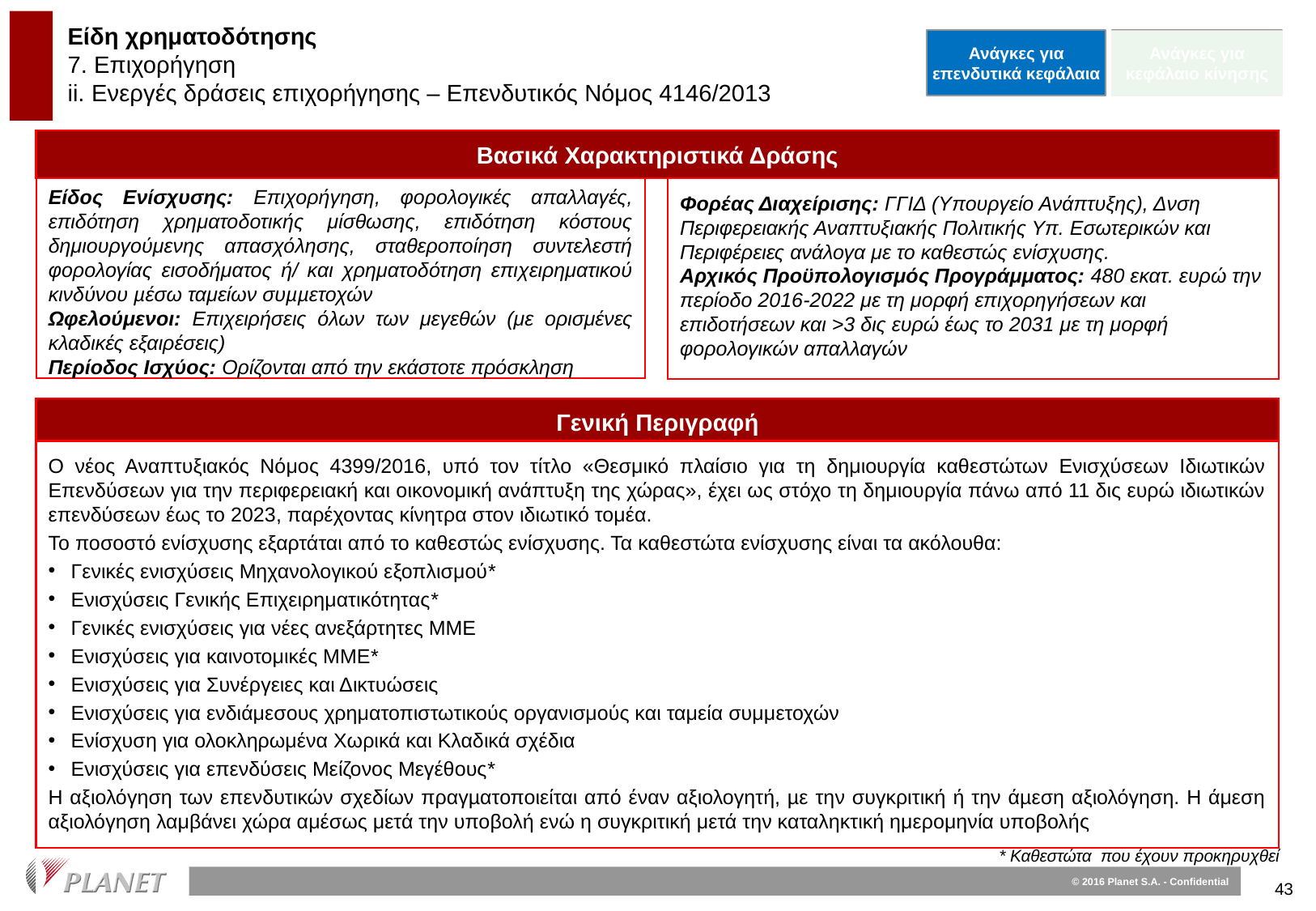

Είδη χρηματοδότησης
7. Επιχορήγηση
ii. Ενεργές δράσεις επιχορήγησης – Επενδυτικός Νόμος 4146/2013
Ανάγκες για επενδυτικά κεφάλαια
Ανάγκες για κεφάλαιο κίνησης

Βασικά Χαρακτηριστικά Δράσης
Είδος Ενίσχυσης: Επιχορήγηση, φορολογικές απαλλαγές, επιδότηση χρηματοδοτικής μίσθωσης, επιδότηση κόστους δημιουργούμενης απασχόλησης, σταθεροποίηση συντελεστή φορολογίας εισοδήματος ή/ και χρηματοδότηση επιχειρηματικού κινδύνου µέσω ταμείων συµµετοχών
Ωφελούμενοι: Επιχειρήσεις όλων των μεγεθών (με ορισμένες κλαδικές εξαιρέσεις)
Περίοδος Ισχύος: Ορίζονται από την εκάστοτε πρόσκληση
Φορέας Διαχείρισης: ΓΓΙΔ (Υπουργείο Ανάπτυξης), Δνση Περιφερειακής Αναπτυξιακής Πολιτικής Υπ. Εσωτερικών και Περιφέρειες ανάλογα με το καθεστώς ενίσχυσης.
Αρχικός Προϋπολογισμός Προγράμματος: 480 εκατ. ευρώ την περίοδο 2016-2022 με τη μορφή επιχορηγήσεων και επιδοτήσεων και >3 δις ευρώ έως το 2031 με τη μορφή φορολογικών απαλλαγών
Γενική Περιγραφή
Ο νέος Αναπτυξιακός Νόμος 4399/2016, υπό τον τίτλο «Θεσμικό πλαίσιο για τη δημιουργία καθεστώτων Ενισχύσεων Ιδιωτικών Επενδύσεων για την περιφερειακή και οικονομική ανάπτυξη της χώρας», έχει ως στόχο τη δημιουργία πάνω από 11 δις ευρώ ιδιωτικών επενδύσεων έως το 2023, παρέχοντας κίνητρα στον ιδιωτικό τομέα.
Το ποσοστό ενίσχυσης εξαρτάται από το καθεστώς ενίσχυσης. Τα καθεστώτα ενίσχυσης είναι τα ακόλουθα:
Γενικές ενισχύσεις Μηχανολογικού εξοπλισμού*
Ενισχύσεις Γενικής Επιχειρηματικότητας*
Γενικές ενισχύσεις για νέες ανεξάρτητες ΜΜΕ
Ενισχύσεις για καινοτομικές ΜΜΕ*
Ενισχύσεις για Συνέργειες και Δικτυώσεις
Ενισχύσεις για ενδιάμεσους χρηματοπιστωτικούς οργανισμούς και ταμεία συμμετοχών
Ενίσχυση για ολοκληρωμένα Χωρικά και Κλαδικά σχέδια
Ενισχύσεις για επενδύσεις Μείζονος Μεγέθους*
Η αξιολόγηση των επενδυτικών σχεδίων πραγµατοποιείται από έναν αξιολογητή, µε την συγκριτική ή την άµεση αξιολόγηση. Η άμεση αξιολόγηση λαμβάνει χώρα αμέσως μετά την υποβολή ενώ η συγκριτική μετά την καταληκτική ημερομηνία υποβολής

* Καθεστώτα  που έχουν προκηρυχθεί